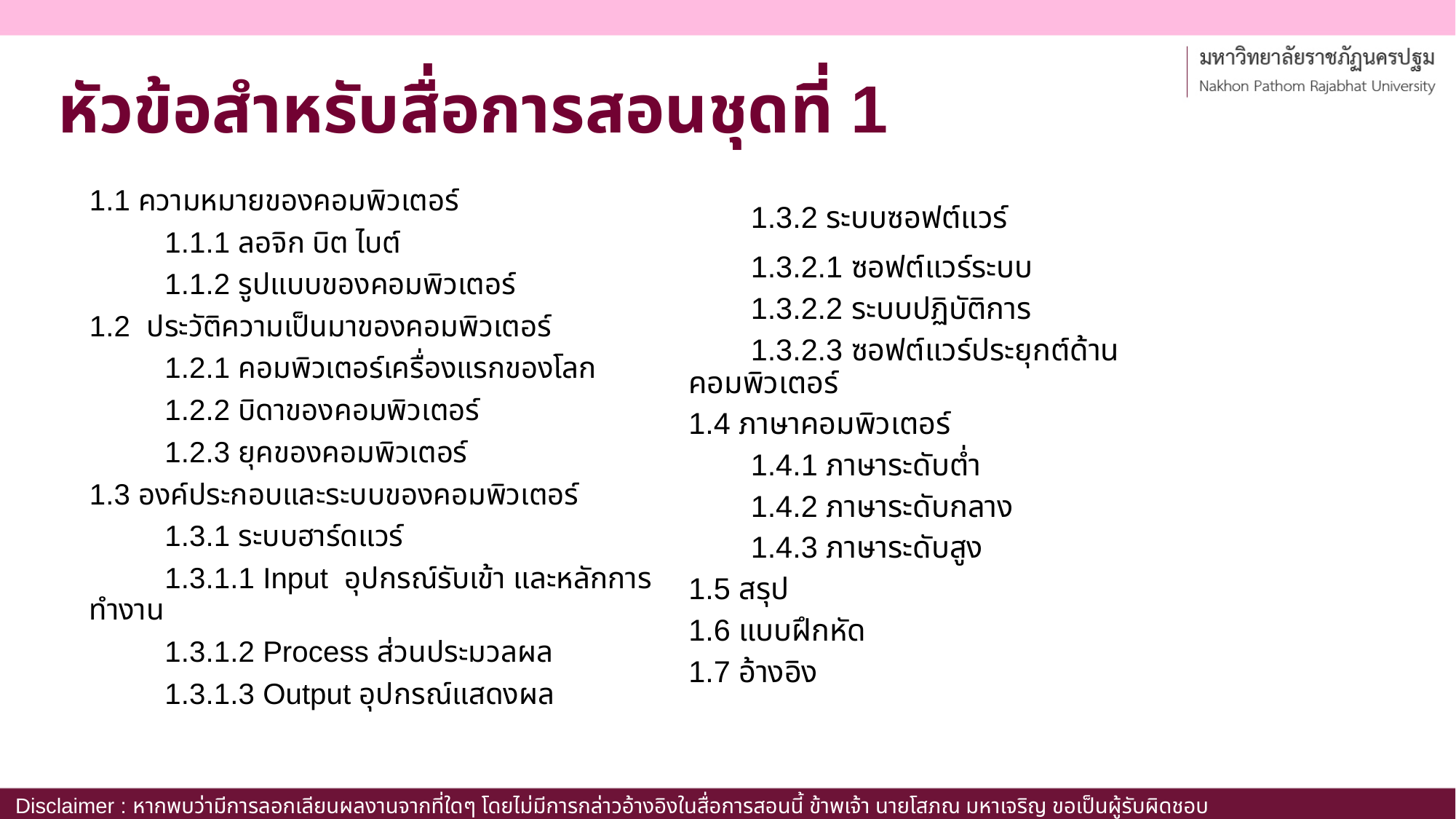

# หัวข้อสำหรับสื่อการสอนชุดที่ 1
	1.3.2 ระบบซอฟต์แวร์
		1.3.2.1 ซอฟต์แวร์ระบบ
		1.3.2.2 ระบบปฏิบัติการ
		1.3.2.3 ซอฟต์แวร์ประยุกต์ด้านคอมพิวเตอร์
1.4 ภาษาคอมพิวเตอร์
 	1.4.1 ภาษาระดับต่ำ
	1.4.2 ภาษาระดับกลาง
	1.4.3 ภาษาระดับสูง
1.5 สรุป
1.6 แบบฝึกหัด
1.7 อ้างอิง

1.1 ความหมายของคอมพิวเตอร์
	1.1.1 ลอจิก บิต ไบต์
	1.1.2 รูปแบบของคอมพิวเตอร์
1.2  ประวัติความเป็นมาของคอมพิวเตอร์
	1.2.1 คอมพิวเตอร์เครื่องแรกของโลก
	1.2.2 บิดาของคอมพิวเตอร์
	1.2.3 ยุคของคอมพิวเตอร์
1.3 องค์ประกอบและระบบของคอมพิวเตอร์
	1.3.1 ระบบฮาร์ดแวร์
		1.3.1.1 Input  อุปกรณ์รับเข้า และหลักการทำงาน
		1.3.1.2 Process ส่วนประมวลผล
		1.3.1.3 Output อุปกรณ์แสดงผล

Disclaimer : หากพบว่ามีการลอกเลียนผลงานจากที่ใดๆ โดยไม่มีการกล่าวอ้างอิงในสื่อการสอนนี้ ข้าพเจ้า นายโสภณ มหาเจริญ ขอเป็นผู้รับผิดชอบเพียงผู้เดียว